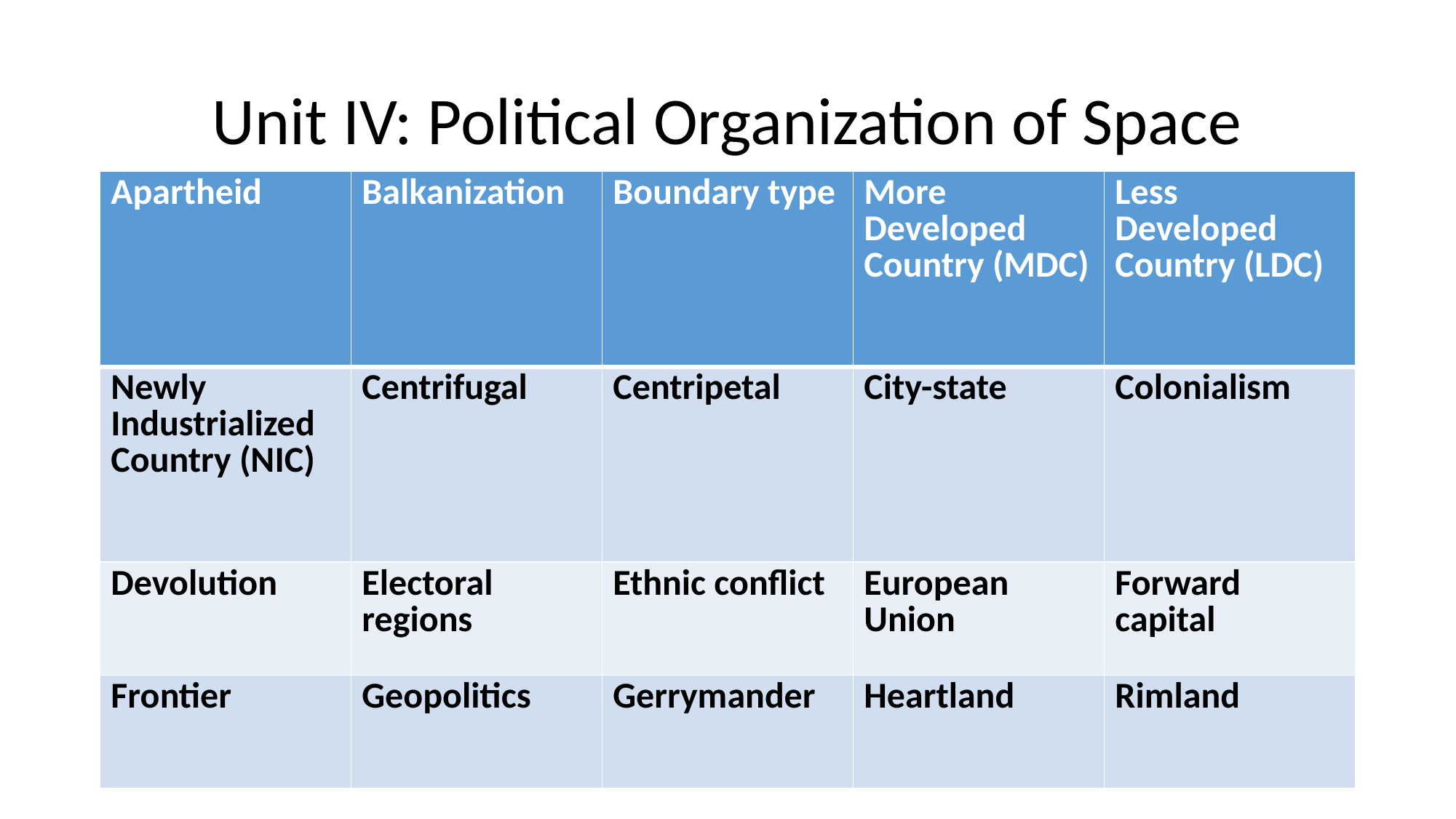

# Unit IV: Political Organization of Space
| Apartheid | Balkanization | Boundary type | More Developed Country (MDC) | Less Developed Country (LDC) |
| --- | --- | --- | --- | --- |
| Newly Industrialized Country (NIC) | Centrifugal | Centripetal | City-state | Colonialism |
| Devolution | Electoral regions | Ethnic conflict | European Union | Forward capital |
| Frontier | Geopolitics | Gerrymander | Heartland | Rimland |